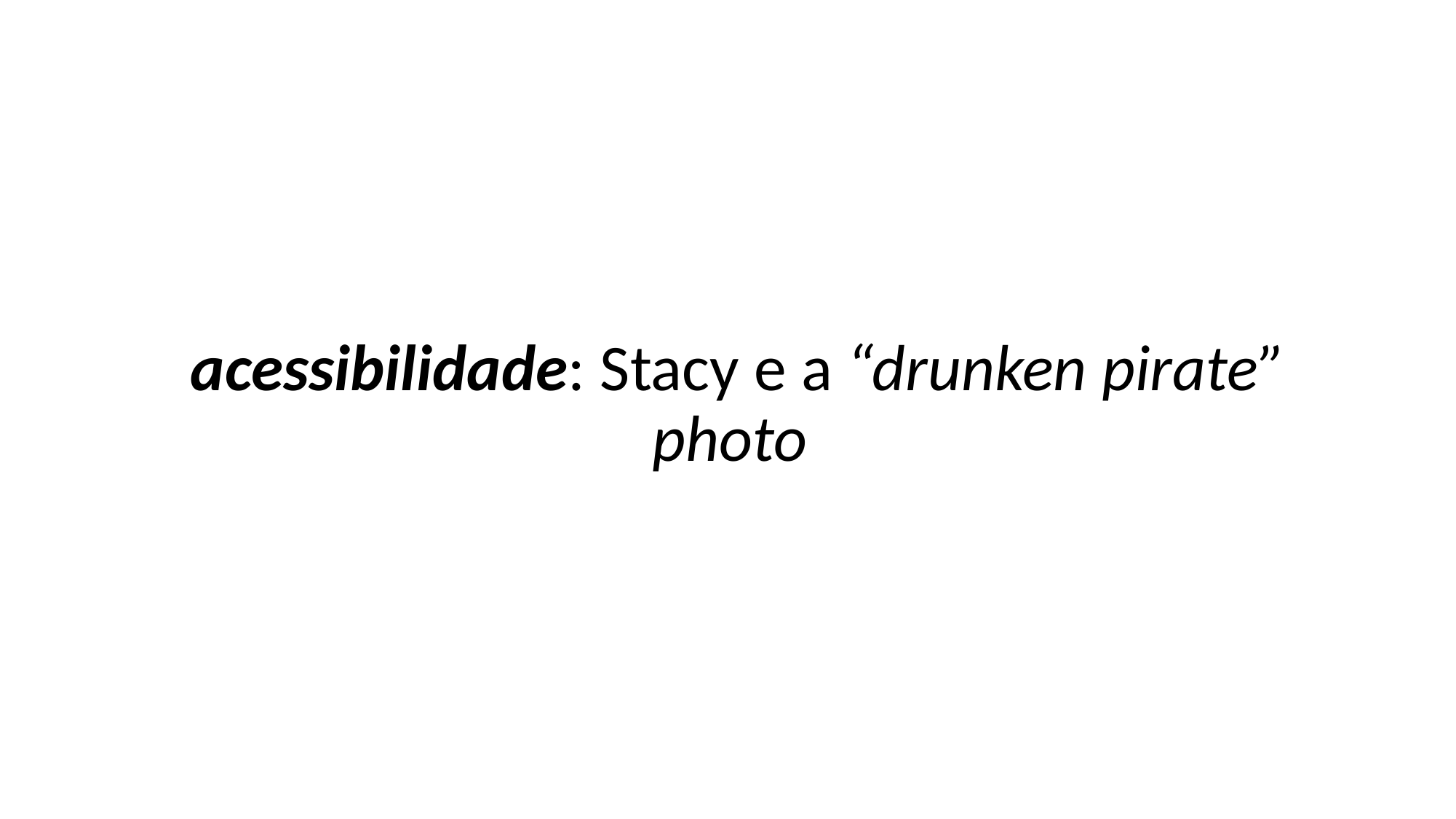

acessibilidade: Stacy e a “drunken pirate” photo